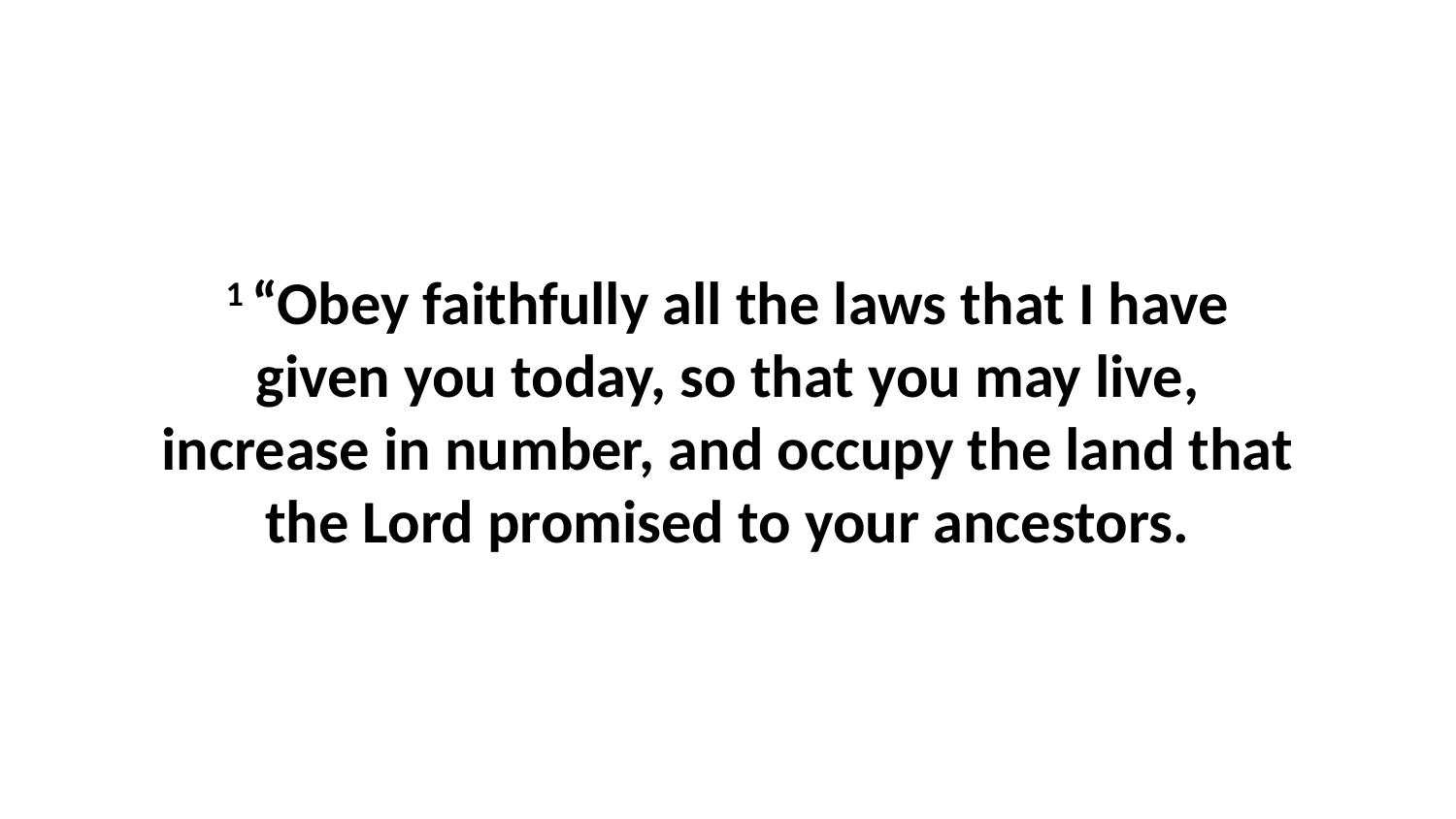

1 “Obey faithfully all the laws that I have given you today, so that you may live, increase in number, and occupy the land that the Lord promised to your ancestors.